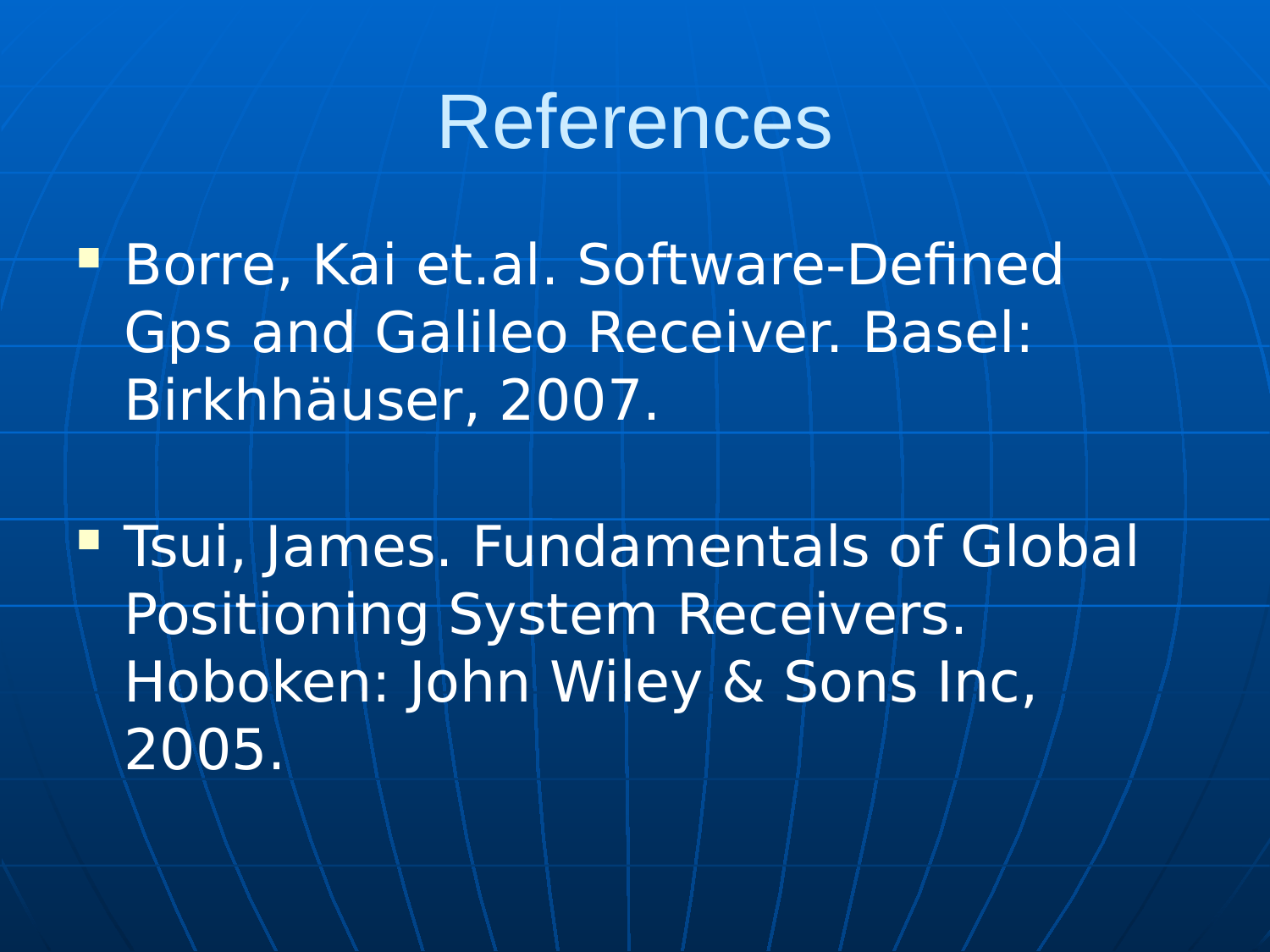

# References
Borre, Kai et.al. Software-Defined Gps and Galileo Receiver. Basel: Birkhhäuser, 2007.
Tsui, James. Fundamentals of Global Positioning System Receivers. Hoboken: John Wiley & Sons Inc, 2005.